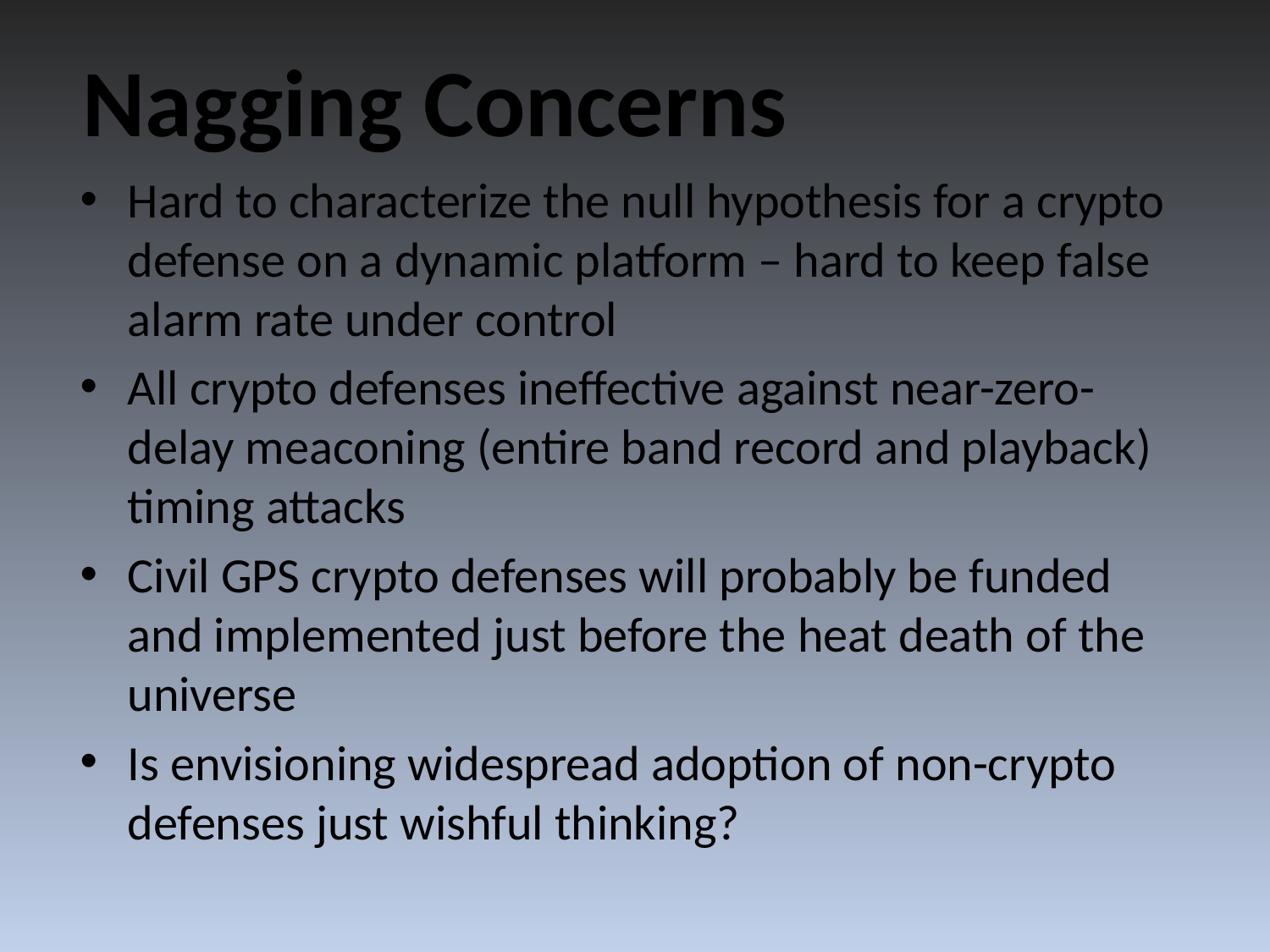

Nagging Concerns
Hard to characterize the null hypothesis for a crypto defense on a dynamic platform – hard to keep false alarm rate under control
All crypto defenses ineffective against near-zero-delay meaconing (entire band record and playback) timing attacks
Civil GPS crypto defenses will probably be funded and implemented just before the heat death of the universe
Is envisioning widespread adoption of non-crypto defenses just wishful thinking?